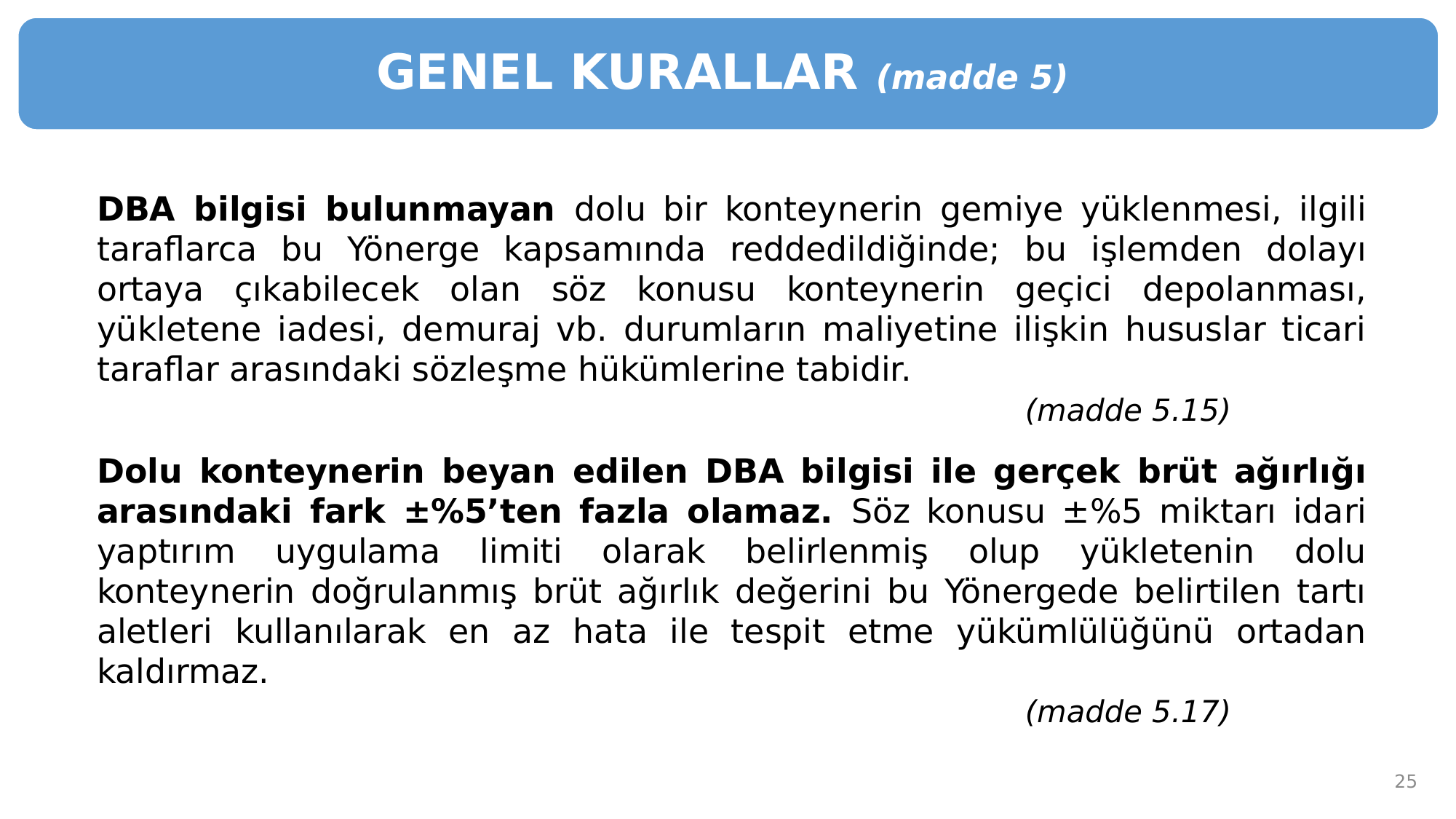

GENEL KURALLAR (madde 5)
DBA bilgisi bulunmayan dolu bir konteynerin gemiye yüklenmesi, ilgili taraflarca bu Yönerge kapsamında reddedildiğinde; bu işlemden dolayı ortaya çıkabilecek olan söz konusu konteynerin geçici depolanması, yükletene iadesi, demuraj vb. durumların maliyetine ilişkin hususlar ticari taraflar arasındaki sözleşme hükümlerine tabidir.
                                                                                        (madde 5.15)

Dolu konteynerin beyan edilen DBA bilgisi ile gerçek brüt ağırlığı arasındaki fark ±%5’ten fazla olamaz. Söz konusu ±%5 miktarı idari yaptırım uygulama limiti olarak belirlenmiş olup yükletenin dolu konteynerin doğrulanmış brüt ağırlık değerini bu Yönergede belirtilen tartı aletleri kullanılarak en az hata ile tespit etme yükümlülüğünü ortadan kaldırmaz.
                                                                                        (madde 5.17)
25